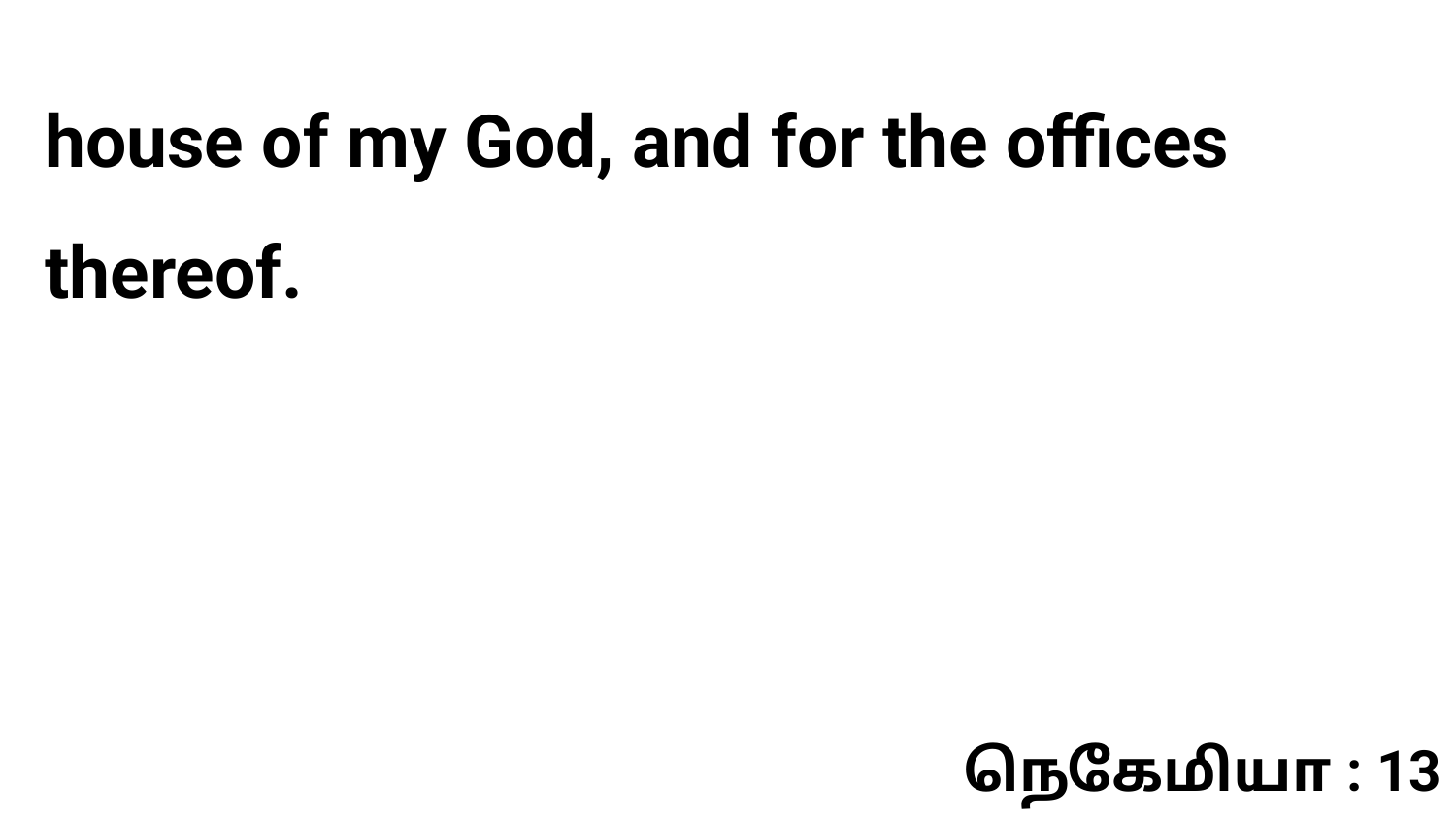

house of my God, and for the offices thereof.
நெகேமியா : 13